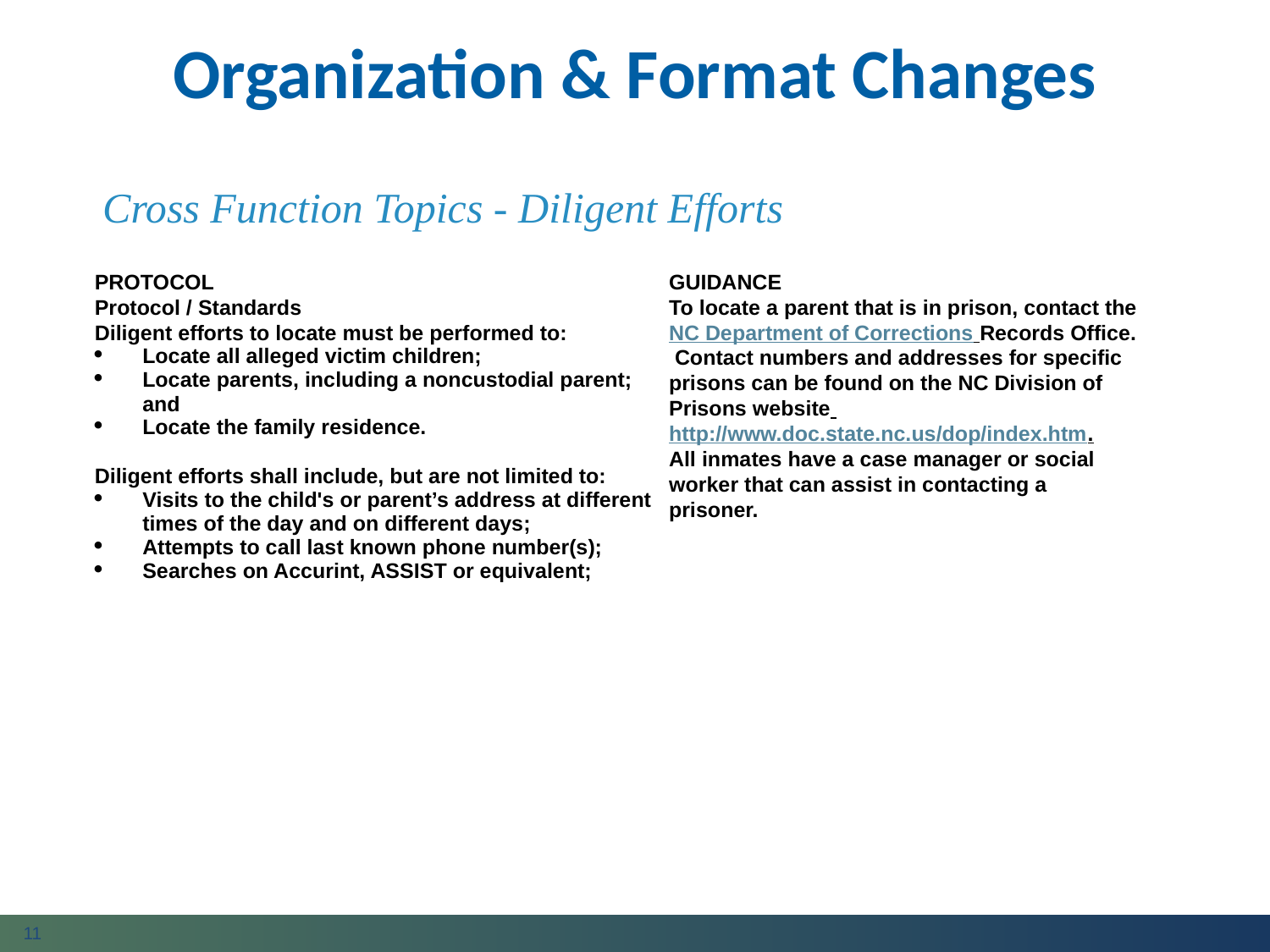

# Organization & Format Changes
Cross Function Topics - Diligent Efforts
| PROTOCOL | GUIDANCE |
| --- | --- |
| Protocol / Standards Diligent efforts to locate must be performed to: Locate all alleged victim children; Locate parents, including a noncustodial parent; and Locate the family residence.   Diligent efforts shall include, but are not limited to: Visits to the child's or parent’s address at different times of the day and on different days; Attempts to call last known phone number(s); Searches on Accurint, ASSIST or equivalent; | To locate a parent that is in prison, contact the NC Department of Corrections Records Office. Contact numbers and addresses for specific prisons can be found on the NC Division of Prisons website http://www.doc.state.nc.us/dop/index.htm. All inmates have a case manager or social worker that can assist in contacting a prisoner. |
11